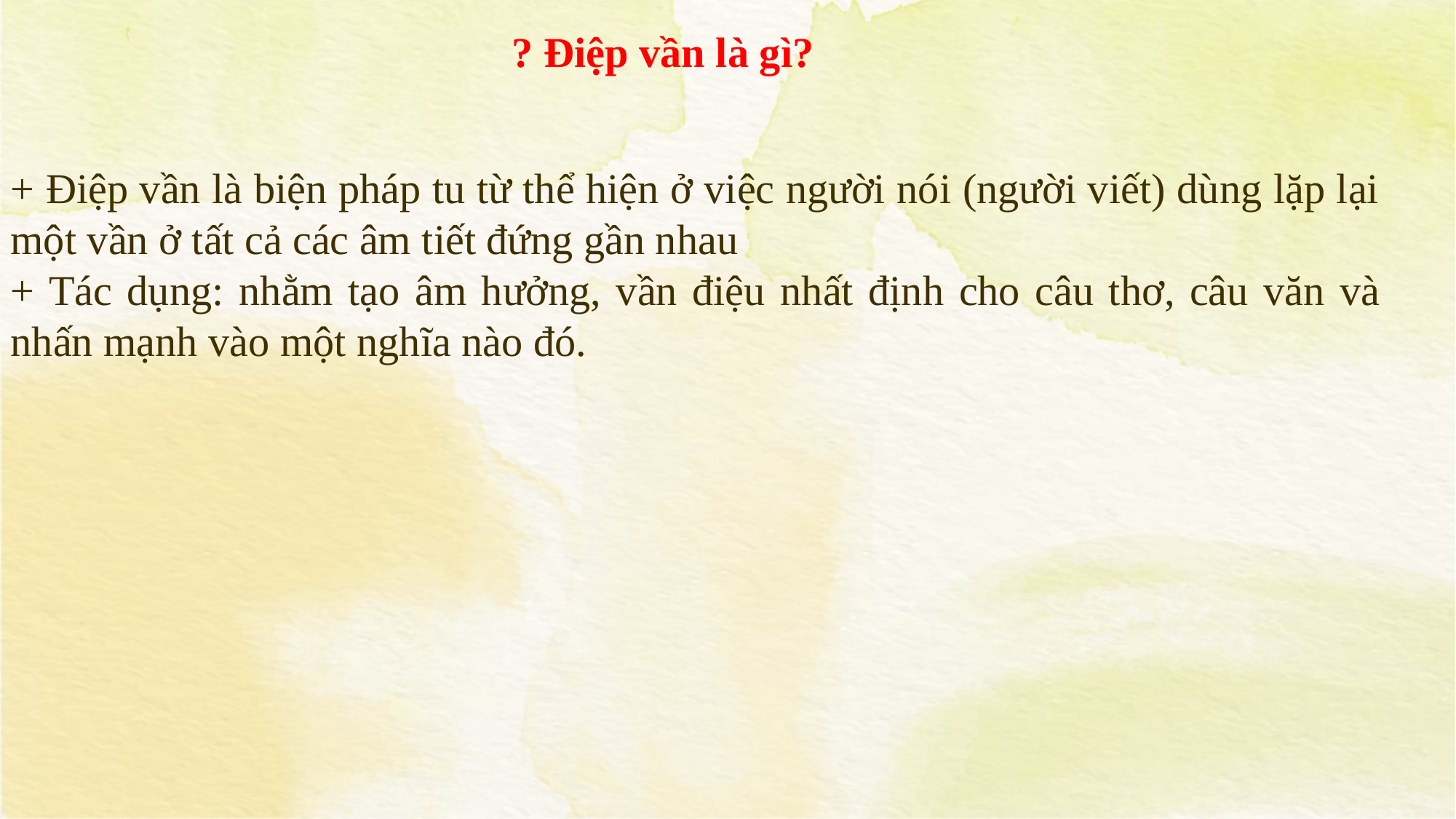

? Điệp vần là gì?
+ Điệp vần là biện pháp tu từ thể hiện ở việc người nói (người viết) dùng lặp lại một vần ở tất cả các âm tiết đứng gần nhau
+ Tác dụng: nhằm tạo âm hưởng, vần điệu nhất định cho câu thơ, câu văn và nhấn mạnh vào một nghĩa nào đó.